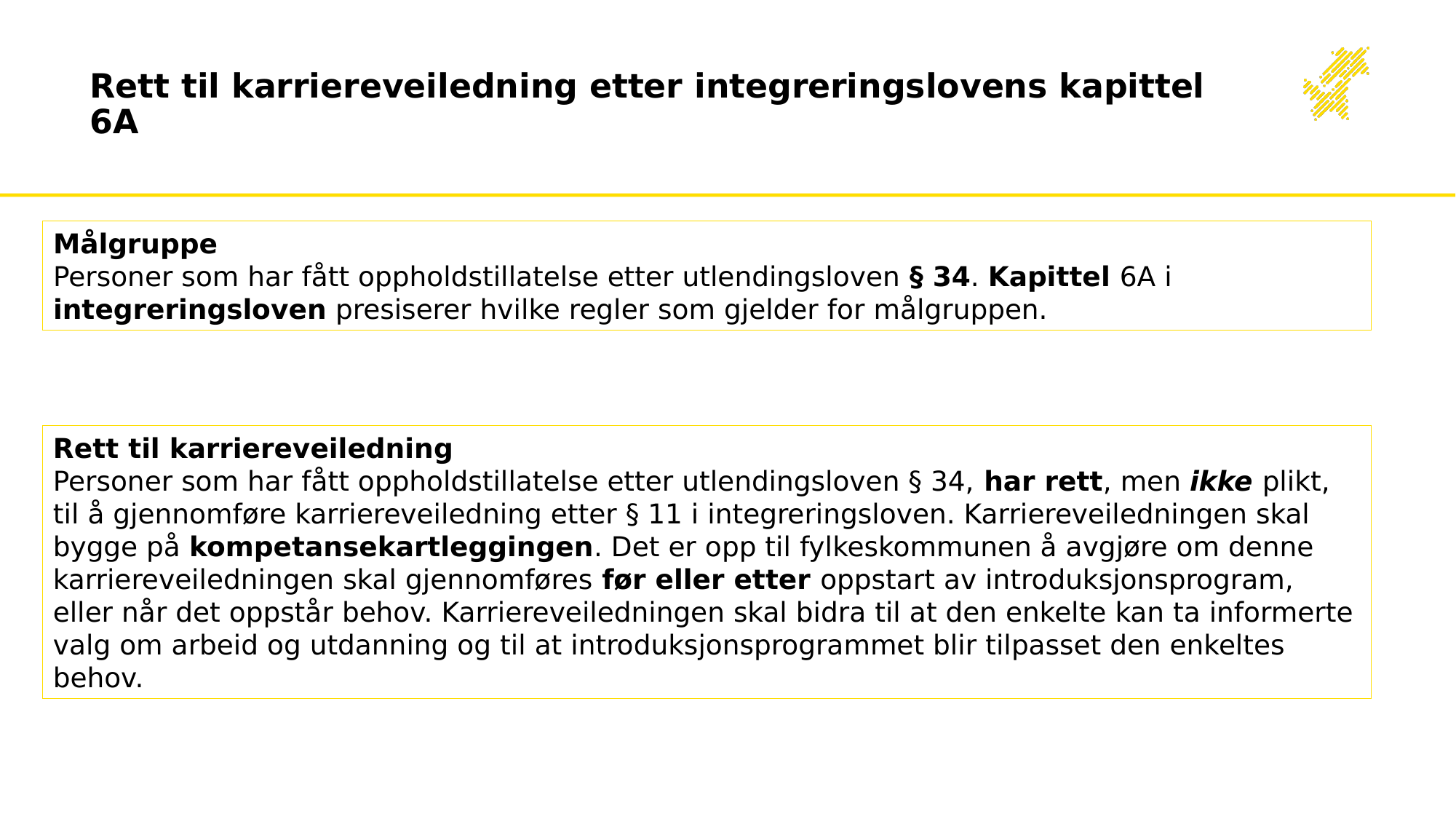

# Rett til karriereveiledning etter integreringslovens kapittel 6A
Målgruppe
Personer som har fått oppholdstillatelse etter utlendingsloven § 34. Kapittel 6A i integreringsloven presiserer hvilke regler som gjelder for målgruppen.
Rett til karriereveiledning
Personer som har fått oppholdstillatelse etter utlendingsloven § 34, har rett, men ikke plikt, til å gjennomføre karriereveiledning etter § 11 i integreringsloven. Karriereveiledningen skal bygge på kompetansekartleggingen. Det er opp til fylkeskommunen å avgjøre om denne karriereveiledningen skal gjennomføres før eller etter oppstart av introduksjonsprogram, eller når det oppstår behov. Karriereveiledningen skal bidra til at den enkelte kan ta informerte valg om arbeid og utdanning og til at introduksjonsprogrammet blir tilpasset den enkeltes behov.